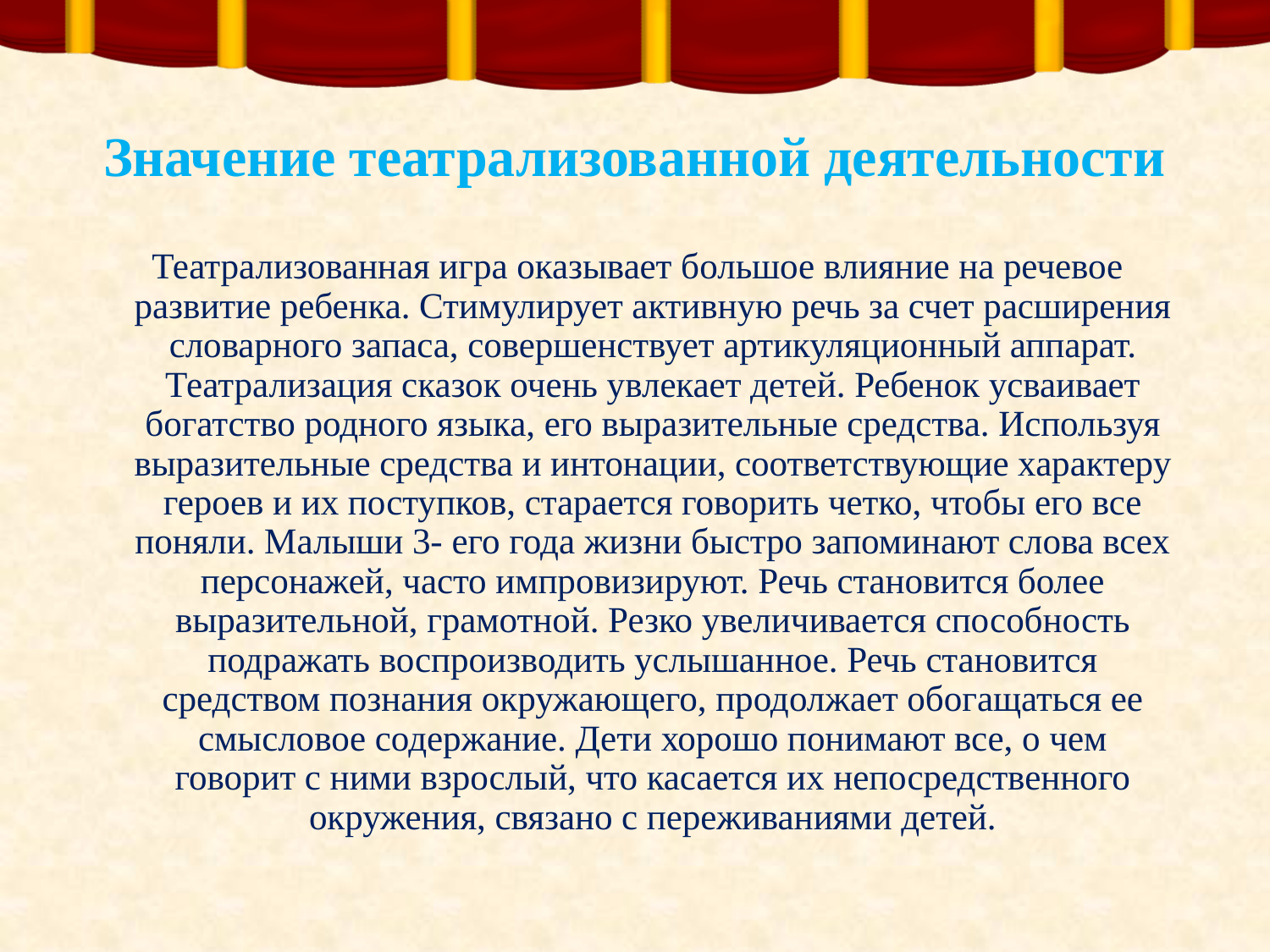

# Значение театрализованной деятельности
Театрализованная игра оказывает большое влияние на речевое развитие ребенка. Стимулирует активную речь за счет расширения словарного запаса, совершенствует артикуляционный аппарат. Театрализация сказок очень увлекает детей. Ребенок усваивает богатство родного языка, его выразительные средства. Используя выразительные средства и интонации, соответствующие характеру героев и их поступков, старается говорить четко, чтобы его все поняли. Малыши 3- его года жизни быстро запоминают слова всех персонажей, часто импровизируют. Речь становится более выразительной, грамотной. Резко увеличивается способность подражать воспроизводить услышанное. Речь становится средством познания окружающего, продолжает обогащаться ее смысловое содержание. Дети хорошо понимают все, о чем говорит с ними взрослый, что касается их непосредственного окружения, связано с переживаниями детей.